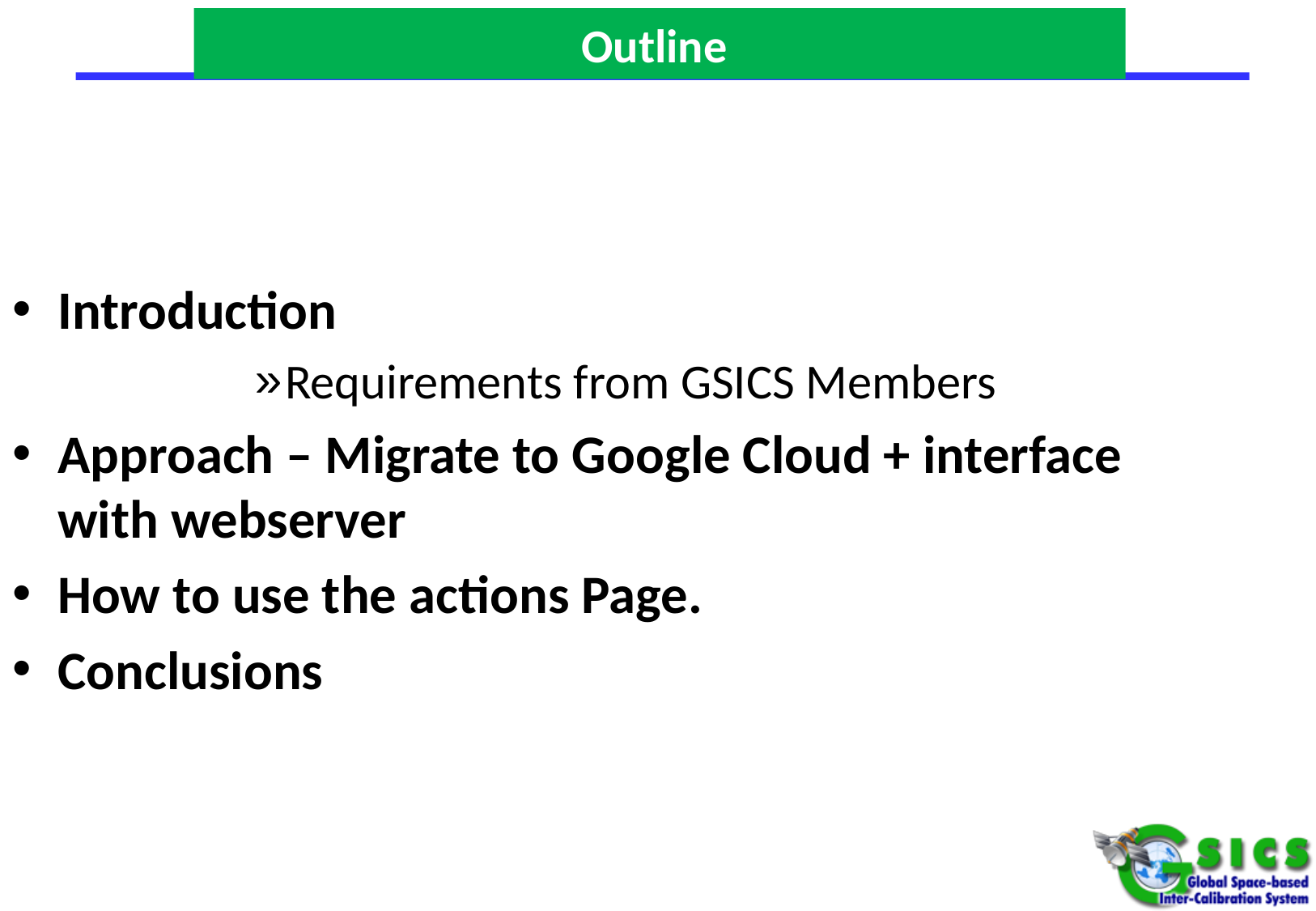

# Outline
Introduction
Requirements from GSICS Members
Approach – Migrate to Google Cloud + interface with webserver
How to use the actions Page.
Conclusions

04/08//2013
8